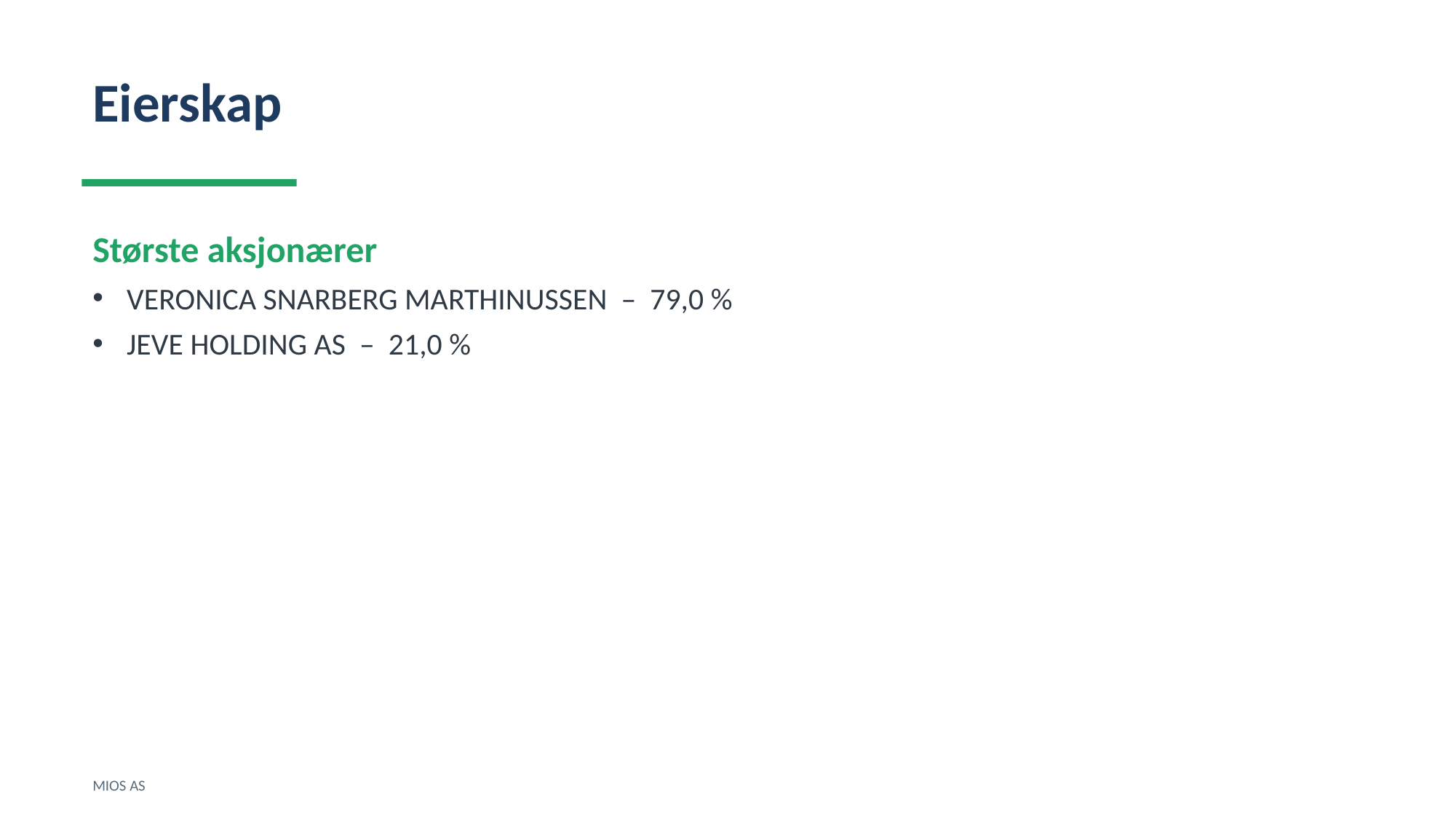

Eierskap

Største aksjonærer
VERONICA SNARBERG MARTHINUSSEN  –  79,0 %
JEVE HOLDING AS  –  21,0 %
MIOS AS